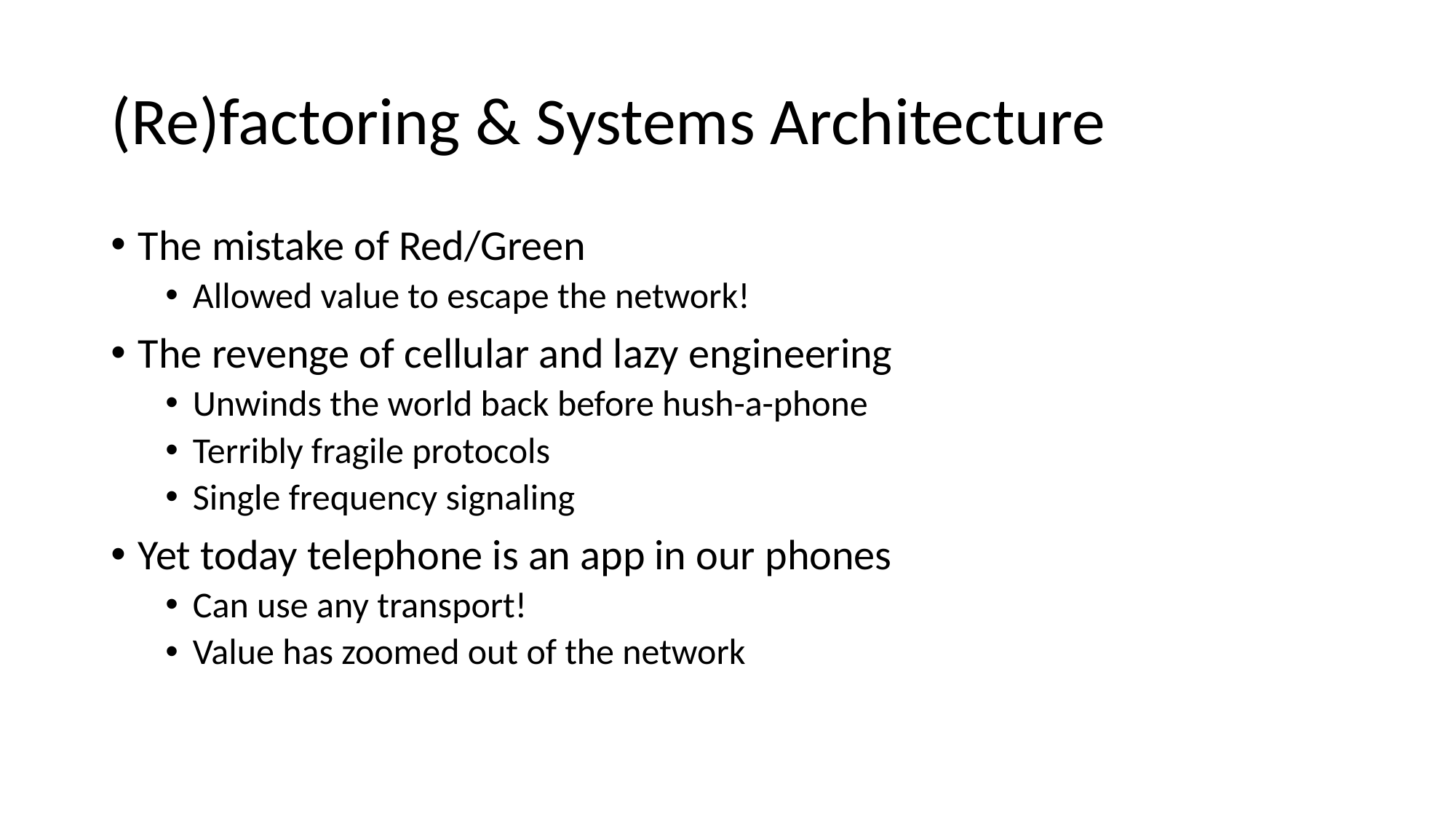

# (Re)factoring & Systems Architecture
The mistake of Red/Green
Allowed value to escape the network!
The revenge of cellular and lazy engineering
Unwinds the world back before hush-a-phone
Terribly fragile protocols
Single frequency signaling
Yet today telephone is an app in our phones
Can use any transport!
Value has zoomed out of the network